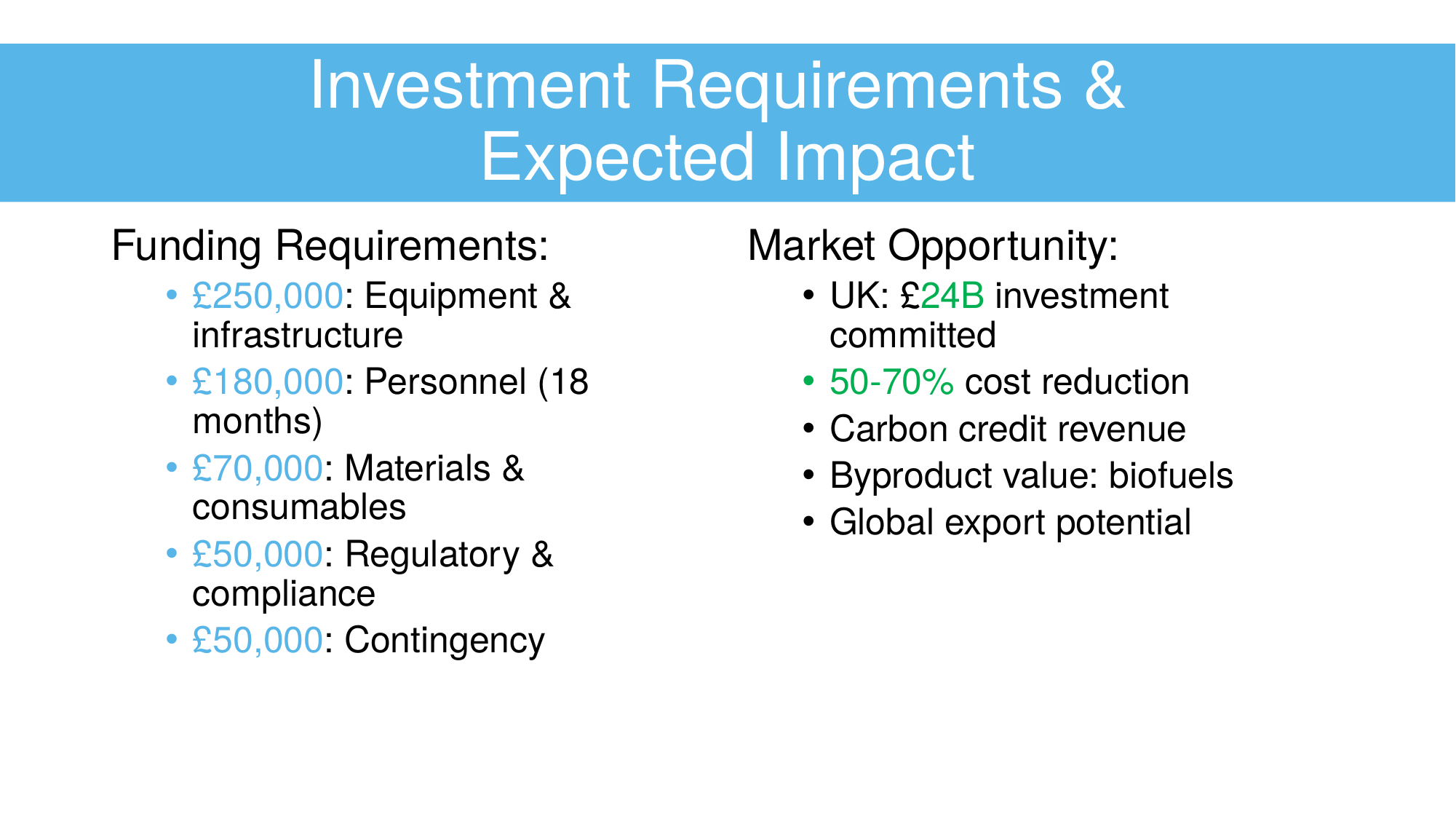

# Investment Requirements & Expected Impact
Funding Requirements:
£250,000: Equipment & infrastructure
£180,000: Personnel (18 months)
£70,000: Materials & consumables
£50,000: Regulatory & compliance
£50,000: Contingency
Market Opportunity:
UK: £24B investment committed
50-70% cost reduction
Carbon credit revenue
Byproduct value: biofuels
Global export potential